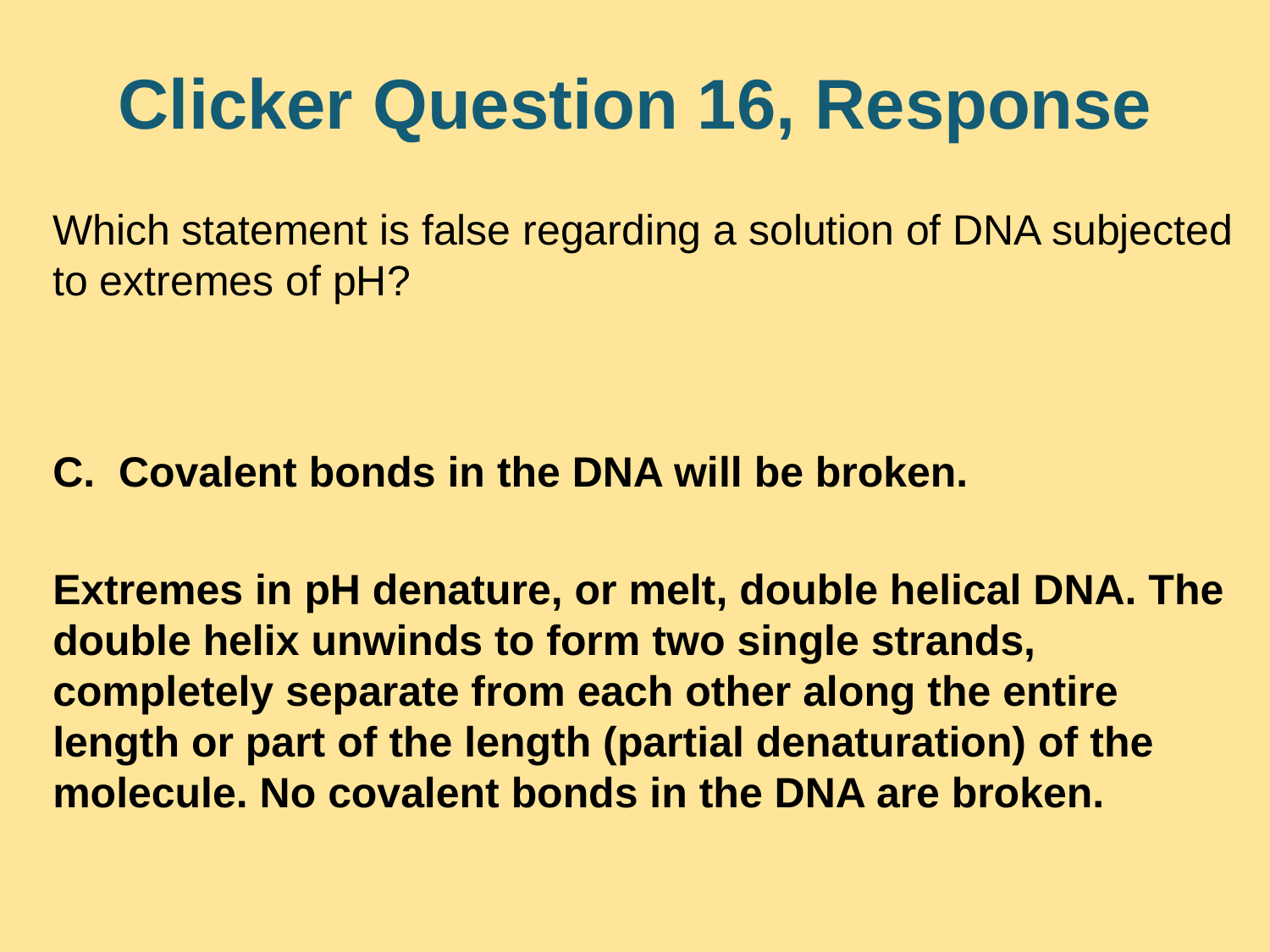

# Clicker Question 16, Response
Which statement is false regarding a solution of DNA subjected to extremes of pH?

C.  Covalent bonds in the DNA will be broken.

Extremes in pH denature, or melt, double helical DNA. The double helix unwinds to form two single strands, completely separate from each other along the entire length or part of the length (partial denaturation) of the molecule. No covalent bonds in the DNA are broken.